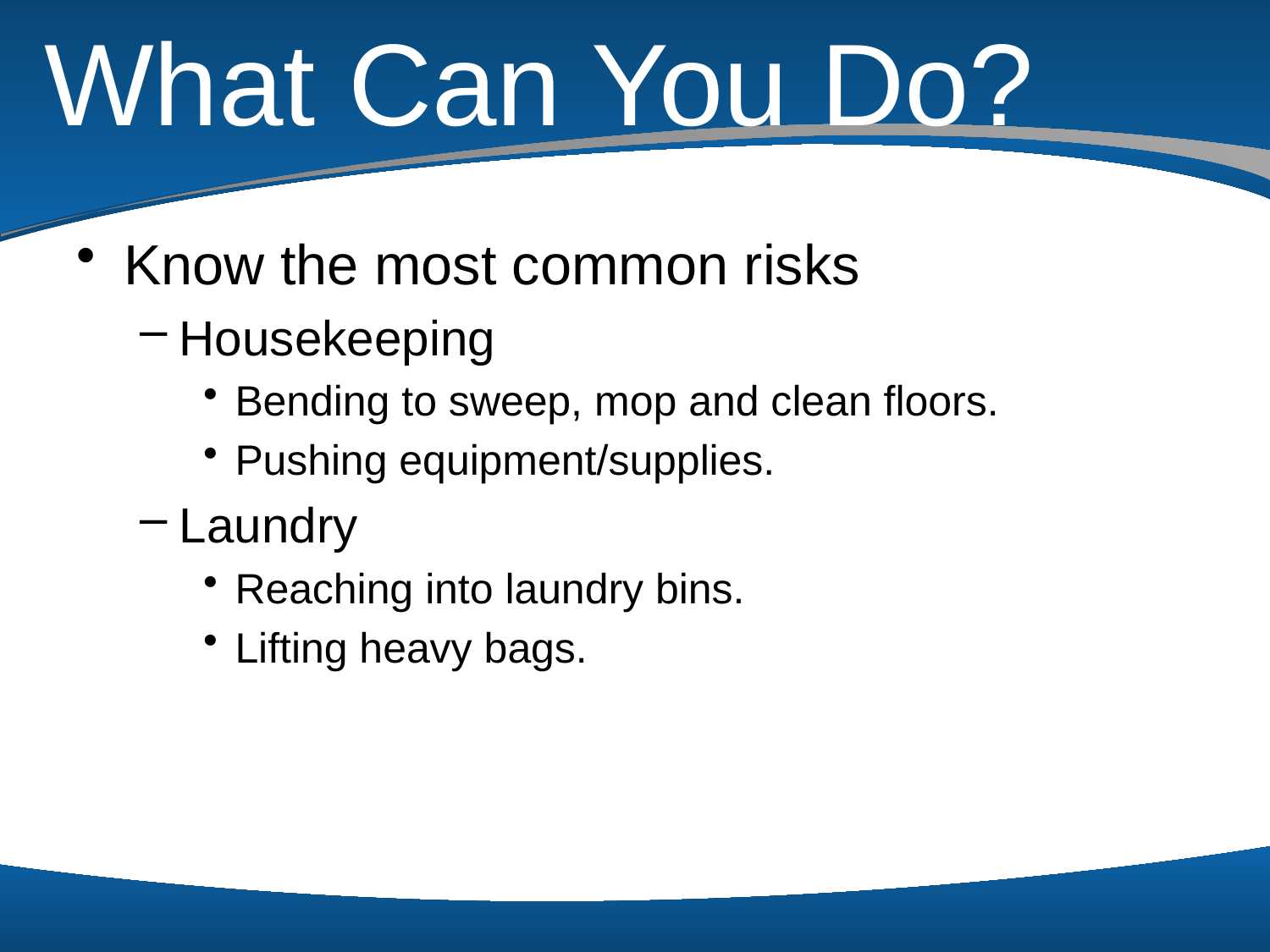

# What Can You Do?
Know the most common risks
Housekeeping
Bending to sweep, mop and clean floors.
Pushing equipment/supplies.
Laundry
Reaching into laundry bins.
Lifting heavy bags.